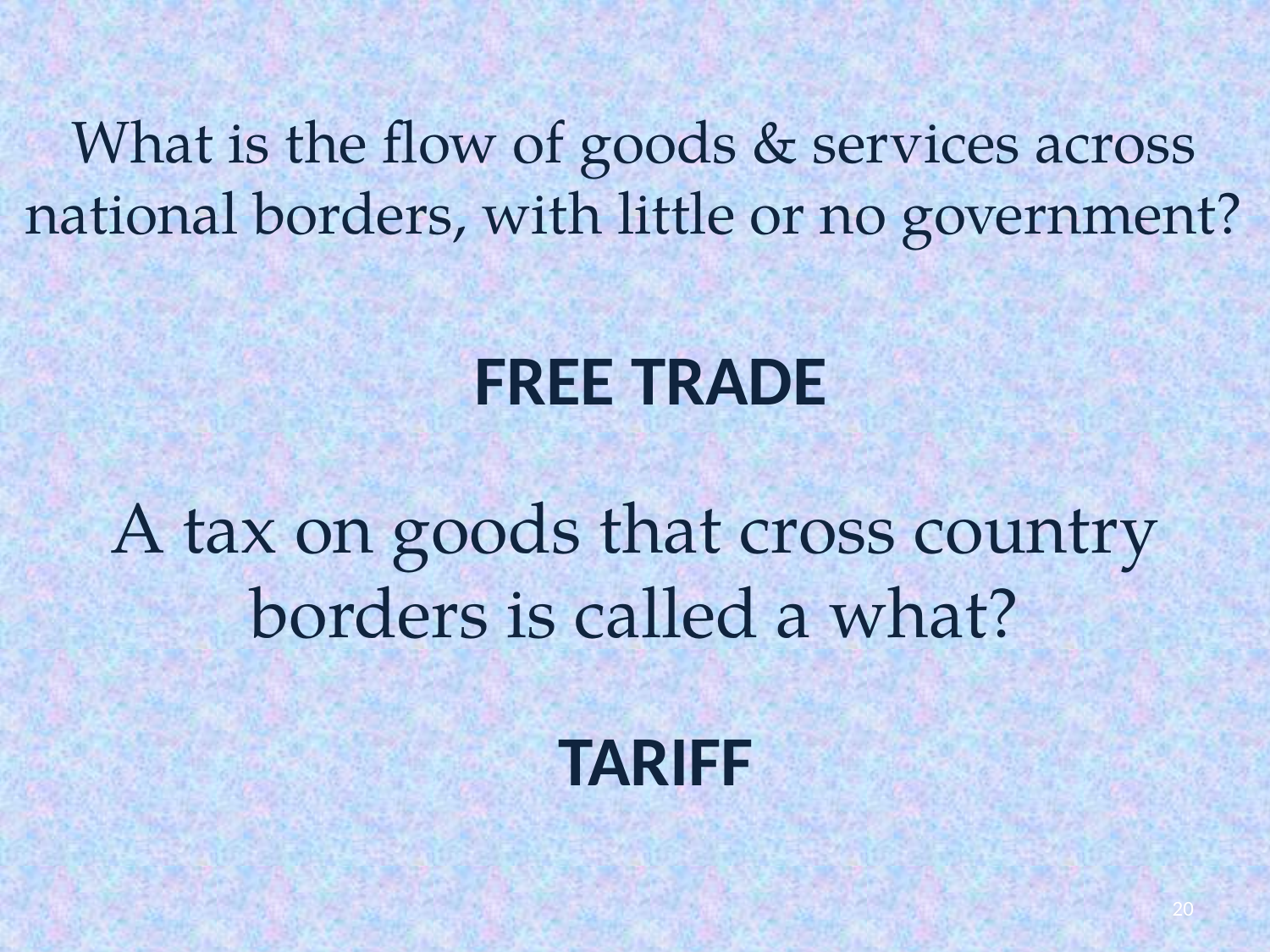

# What is the flow of goods & services across national borders, with little or no government?
FREE TRADE
A tax on goods that cross country borders is called a what?
TARIFF
20